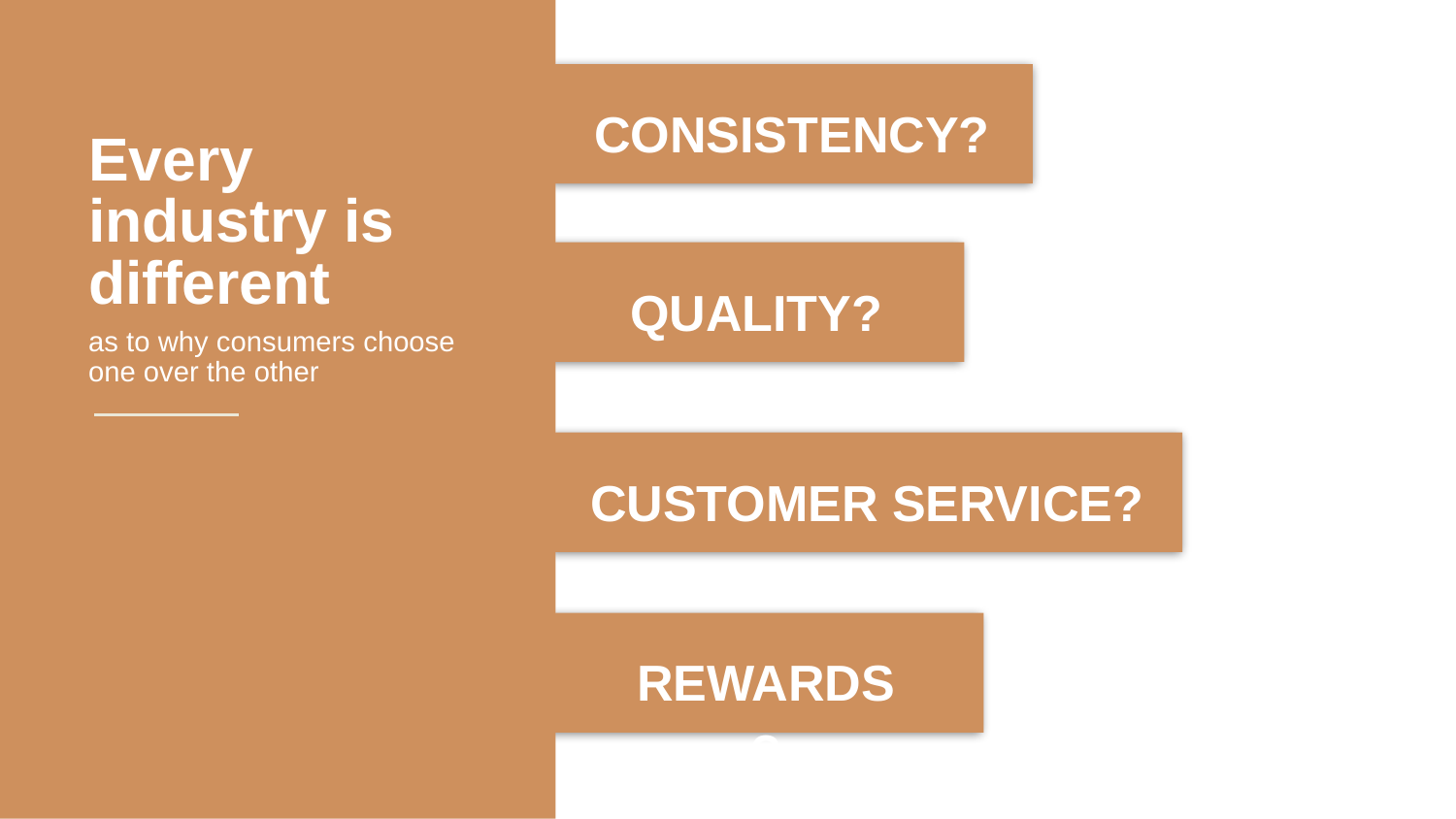

CONSISTENCY?
Every industry is different

QUALITY?
as to why consumers choose one over the other

CUSTOMER SERVICE?

REWARDS?